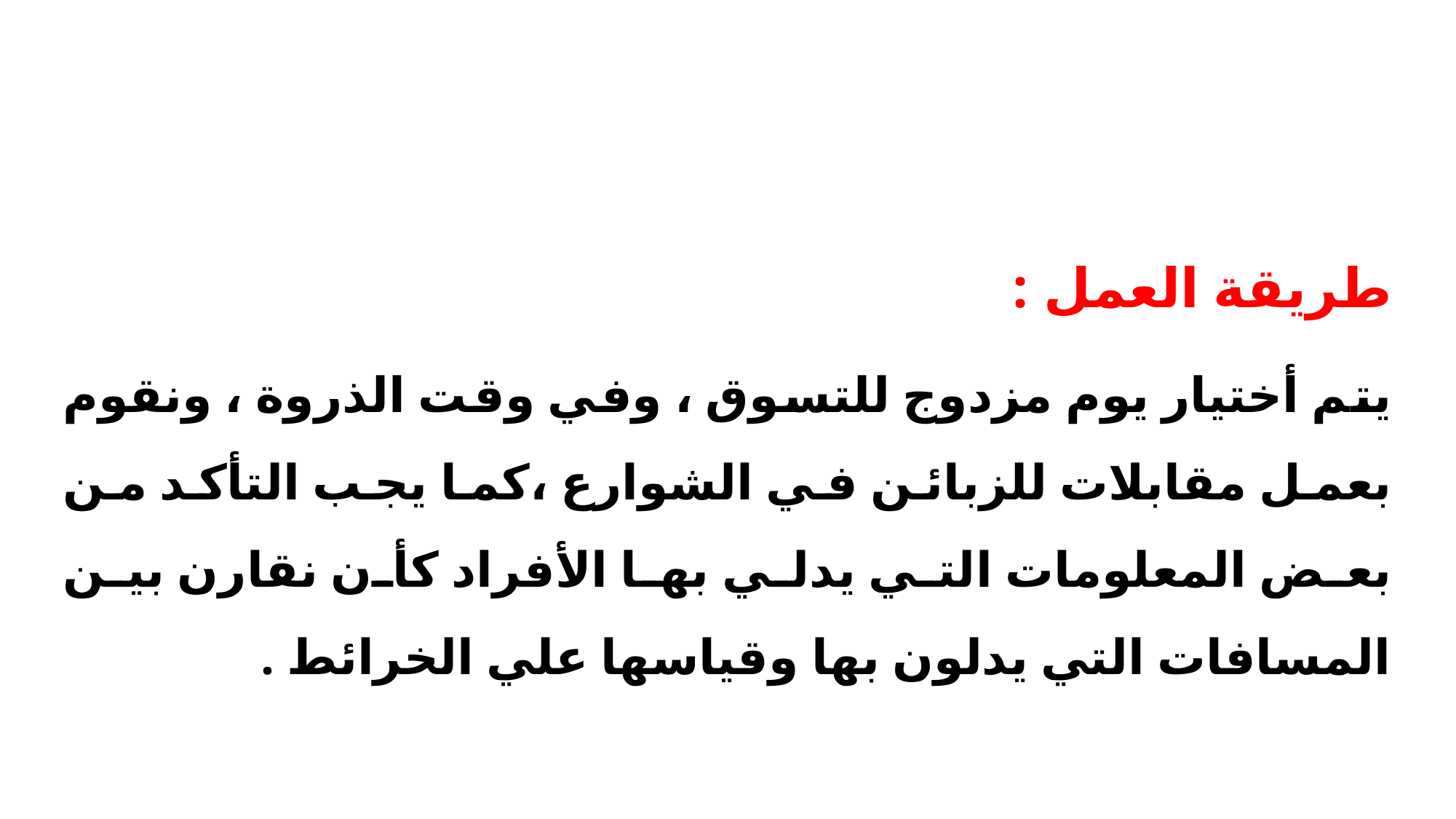

طريقة العمل :
يتم أختيار يوم مزدوج للتسوق ، وفي وقت الذروة ، ونقوم بعمل مقابلات للزبائن في الشوارع ،كما يجب التأكد من بعض المعلومات التي يدلي بها الأفراد كأن نقارن بين المسافات التي يدلون بها وقياسها علي الخرائط .